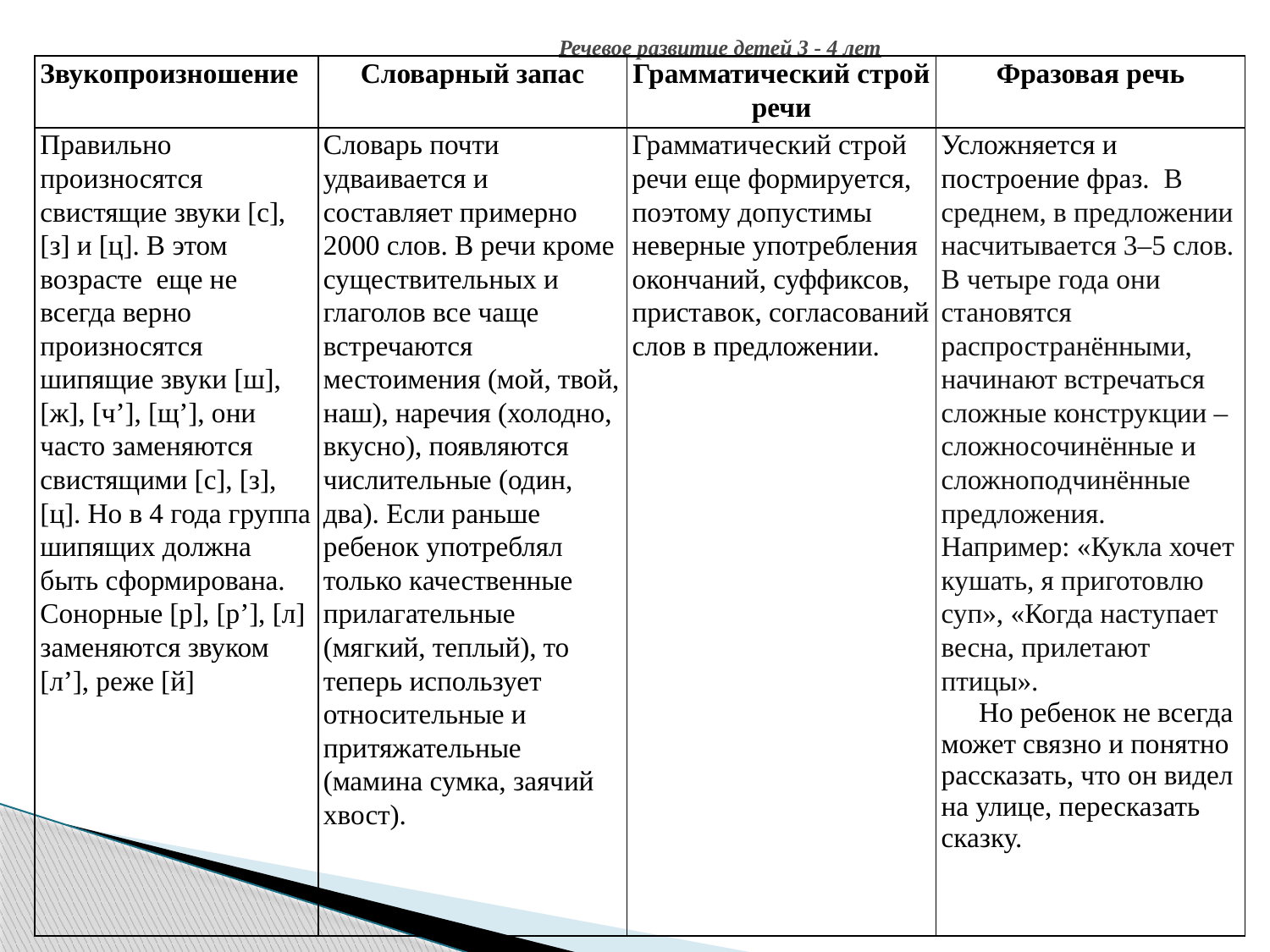

# Речевое развитие детей 3 - 4 лет
| Звукопроизношение | Словарный запас | Грамматический строй речи | Фразовая речь |
| --- | --- | --- | --- |
| Правильно произносятся свистящие звуки [с], [з] и [ц]. В этом возрасте еще не всегда верно произносятся шипящие звуки [ш], [ж], [ч’], [щ’], они часто заменяются свистящими [с], [з], [ц]. Но в 4 года группа шипящих должна быть сформирована. Сонорные [р], [р’], [л] заменяются звуком [л’], реже [й] | Словарь почти удваивается и составляет примерно 2000 слов. В речи кроме существительных и глаголов все чаще встречаются местоимения (мой, твой, наш), наречия (холодно, вкусно), появляются числительные (один, два). Если раньше ребенок употреблял только качественные прилагательные (мягкий, теплый), то теперь использует относительные и притяжательные (мамина сумка, заячий хвост). | Грамматический строй речи еще формируется, поэтому допустимы неверные употребления окончаний, суффиксов, приставок, согласований слов в предложении. | Усложняется и построение фраз.  В среднем, в предложении насчитывается 3–5 слов. В четыре года они становятся распространёнными, начинают встречаться сложные конструкции – сложносочинённые и сложноподчинённые предложения. Например: «Кукла хочет кушать, я приготовлю суп», «Когда наступает весна, прилетают птицы». Но ребенок не всегда может связно и понятно рассказать, что он видел на улице, пересказать сказку. |